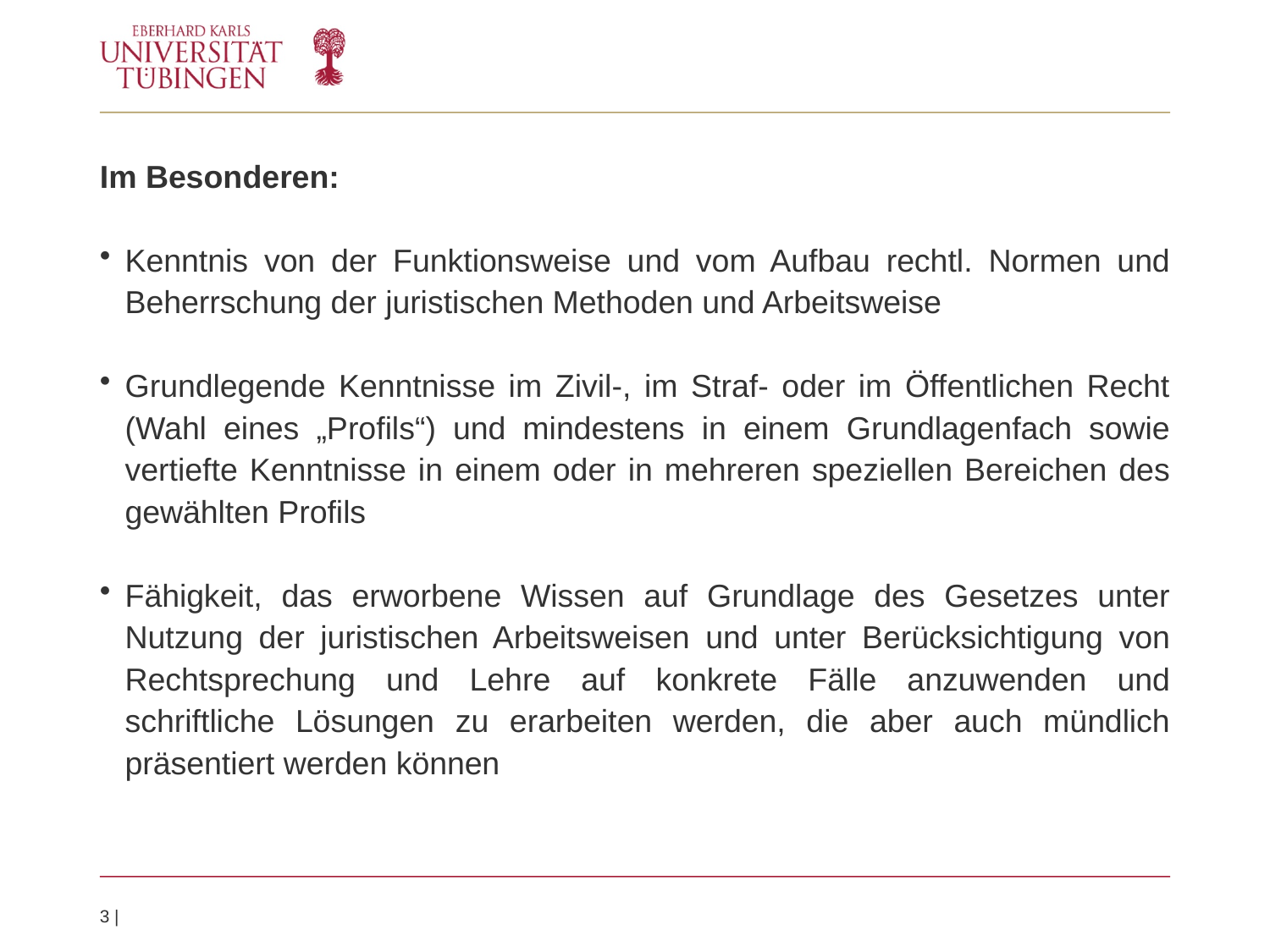

Im Besonderen:

Kenntnis von der Funktionsweise und vom Aufbau rechtl. Normen und Beherrschung der juristischen Methoden und Arbeitsweise

Grundlegende Kenntnisse im Zivil-, im Straf- oder im Öffentlichen Recht (Wahl eines „Profils“) und mindestens in einem Grundlagenfach sowie vertiefte Kenntnisse in einem oder in mehreren speziellen Bereichen des gewählten Profils

Fähigkeit, das erworbene Wissen auf Grundlage des Gesetzes unter Nutzung der juristischen Arbeitsweisen und unter Berücksichtigung von Rechtsprechung und Lehre auf konkrete Fälle anzuwenden und schriftliche Lösungen zu erarbeiten werden, die aber auch mündlich präsentiert werden können
3 |